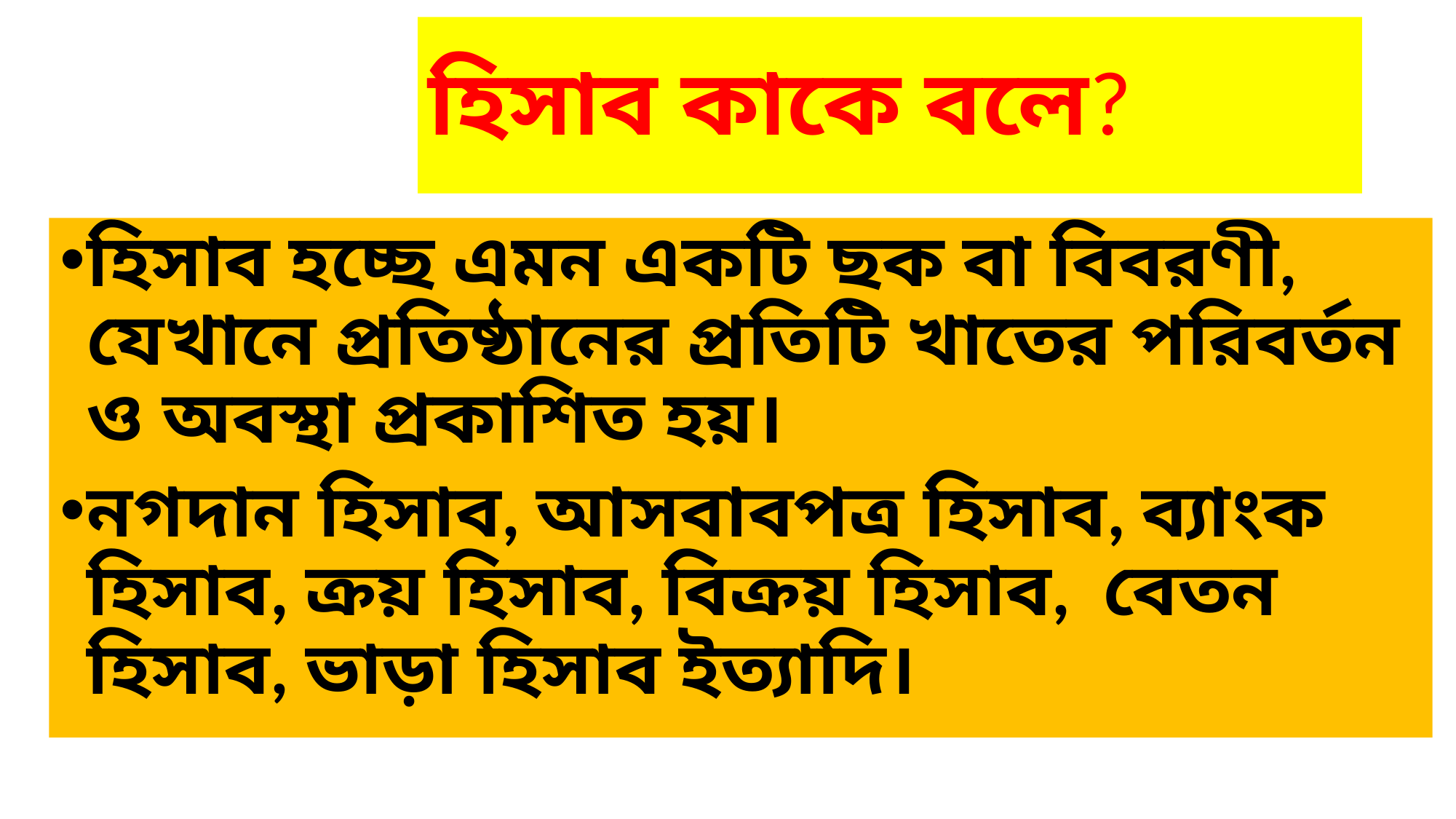

# হিসাব কাকে বলে?
হিসাব হচ্ছে এমন একটি ছক বা বিবরণী,  যেখানে প্রতিষ্ঠানের প্রতিটি খাতের পরিবর্তন ও অবস্থা প্রকাশিত হয়।
নগদান হিসাব, আসবাবপত্র হিসাব, ব্যাংক হিসাব, ক্রয় হিসাব, বিক্রয় হিসাব,  বেতন হিসাব, ভাড়া হিসাব ইত্যাদি।